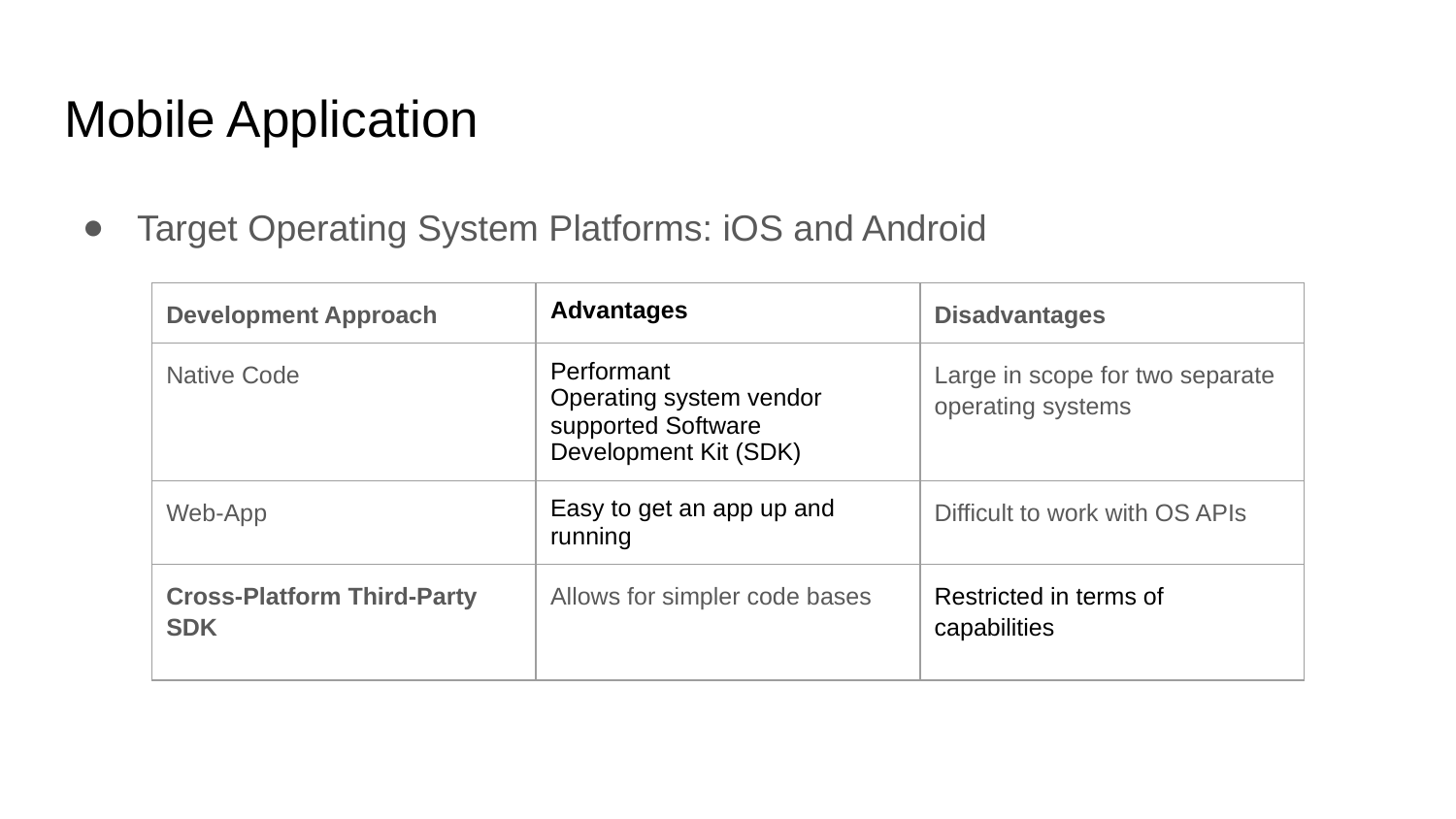

# Mobile Application
Target Operating System Platforms: iOS and Android

| Development Approach | Advantages | Disadvantages |
| --- | --- | --- |
| Native Code | Performant Operating system vendor supported Software Development Kit (SDK) | Large in scope for two separate operating systems |
| Web-App | Easy to get an app up and running | Difficult to work with OS APIs |
| Cross-Platform Third-Party SDK | Allows for simpler code bases | Restricted in terms of capabilities |